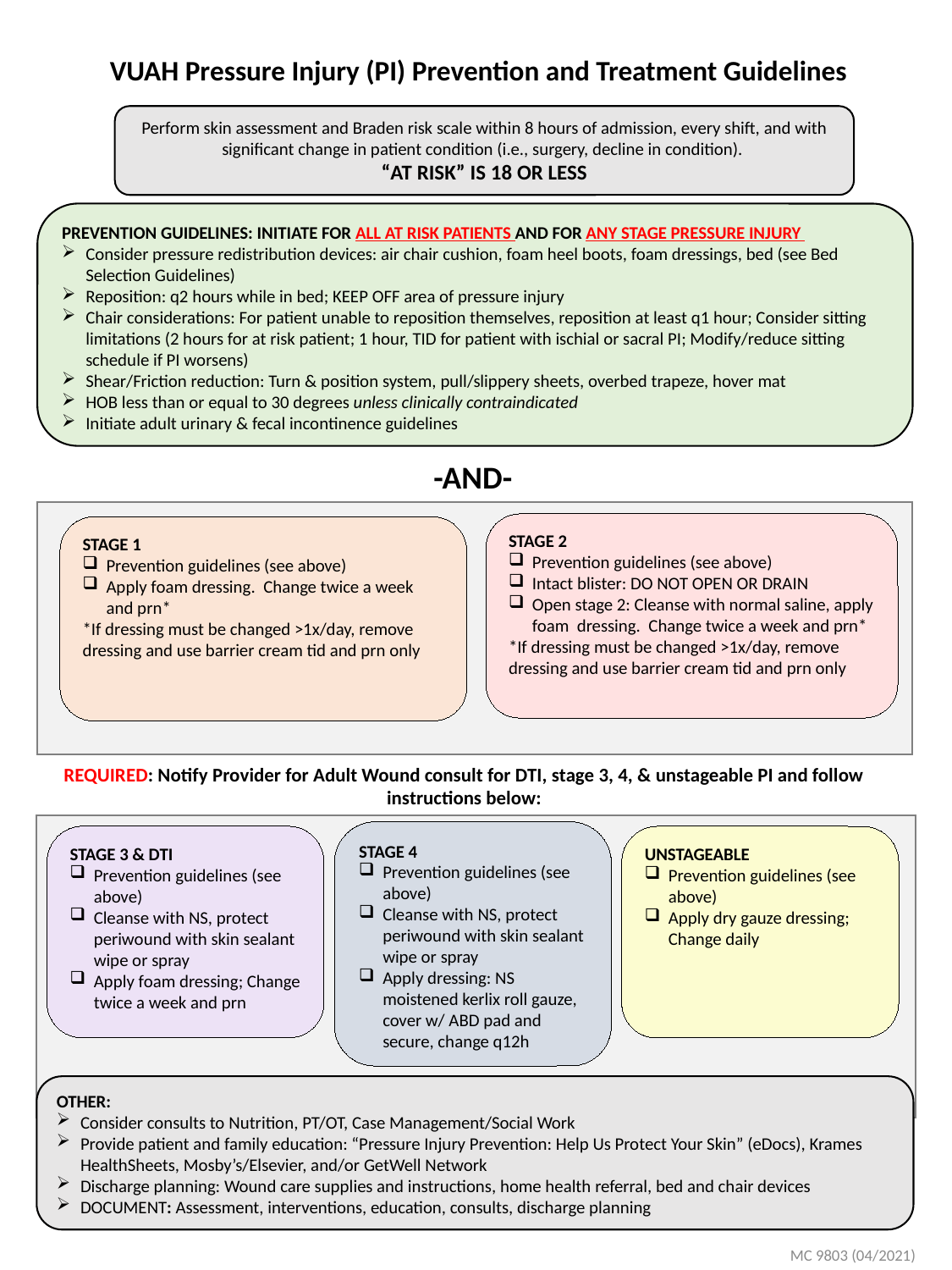

VUAH Pressure Injury (PI) Prevention and Treatment Guidelines
Perform skin assessment and Braden risk scale within 8 hours of admission, every shift, and with significant change in patient condition (i.e., surgery, decline in condition).
“AT RISK” IS 18 OR LESS
PREVENTION GUIDELINES: INITIATE FOR ALL AT RISK PATIENTS AND FOR ANY STAGE PRESSURE INJURY
Consider pressure redistribution devices: air chair cushion, foam heel boots, foam dressings, bed (see Bed Selection Guidelines)
Reposition: q2 hours while in bed; KEEP OFF area of pressure injury
Chair considerations: For patient unable to reposition themselves, reposition at least q1 hour; Consider sitting limitations (2 hours for at risk patient; 1 hour, TID for patient with ischial or sacral PI; Modify/reduce sitting schedule if PI worsens)
Shear/Friction reduction: Turn & position system, pull/slippery sheets, overbed trapeze, hover mat
HOB less than or equal to 30 degrees unless clinically contraindicated
Initiate adult urinary & fecal incontinence guidelines

-AND-

STAGE 2
Prevention guidelines (see above)
Intact blister: DO NOT OPEN OR DRAIN
Open stage 2: Cleanse with normal saline, apply foam  dressing.  Change twice a week and prn*
*If dressing must be changed >1x/day, remove dressing and use barrier cream tid and prn only

STAGE 1
Prevention guidelines (see above)
Apply foam dressing.  Change twice a week and prn*
*If dressing must be changed >1x/day, remove dressing and use barrier cream tid and prn only

REQUIRED: Notify Provider for Adult Wound consult for DTI, stage 3, 4, & unstageable PI and follow instructions below:

STAGE 4
Prevention guidelines (see above)
Cleanse with NS, protect periwound with skin sealant wipe or spray
Apply dressing: NS moistened kerlix roll gauze, cover w/ ABD pad and secure, change q12h

STAGE 3 & DTI
Prevention guidelines (see above)
Cleanse with NS, protect periwound with skin sealant wipe or spray
Apply foam dressing; Change twice a week and prn

UNSTAGEABLE
Prevention guidelines (see above)
Apply dry gauze dressing; Change daily

OTHER:
Consider consults to Nutrition, PT/OT, Case Management/Social Work
Provide patient and family education: “Pressure Injury Prevention: Help Us Protect Your Skin” (eDocs), Krames HealthSheets, Mosby’s/Elsevier, and/or GetWell Network
Discharge planning: Wound care supplies and instructions, home health referral, bed and chair devices
DOCUMENT: Assessment, interventions, education, consults, discharge planning

MC 9803 (04/2021)